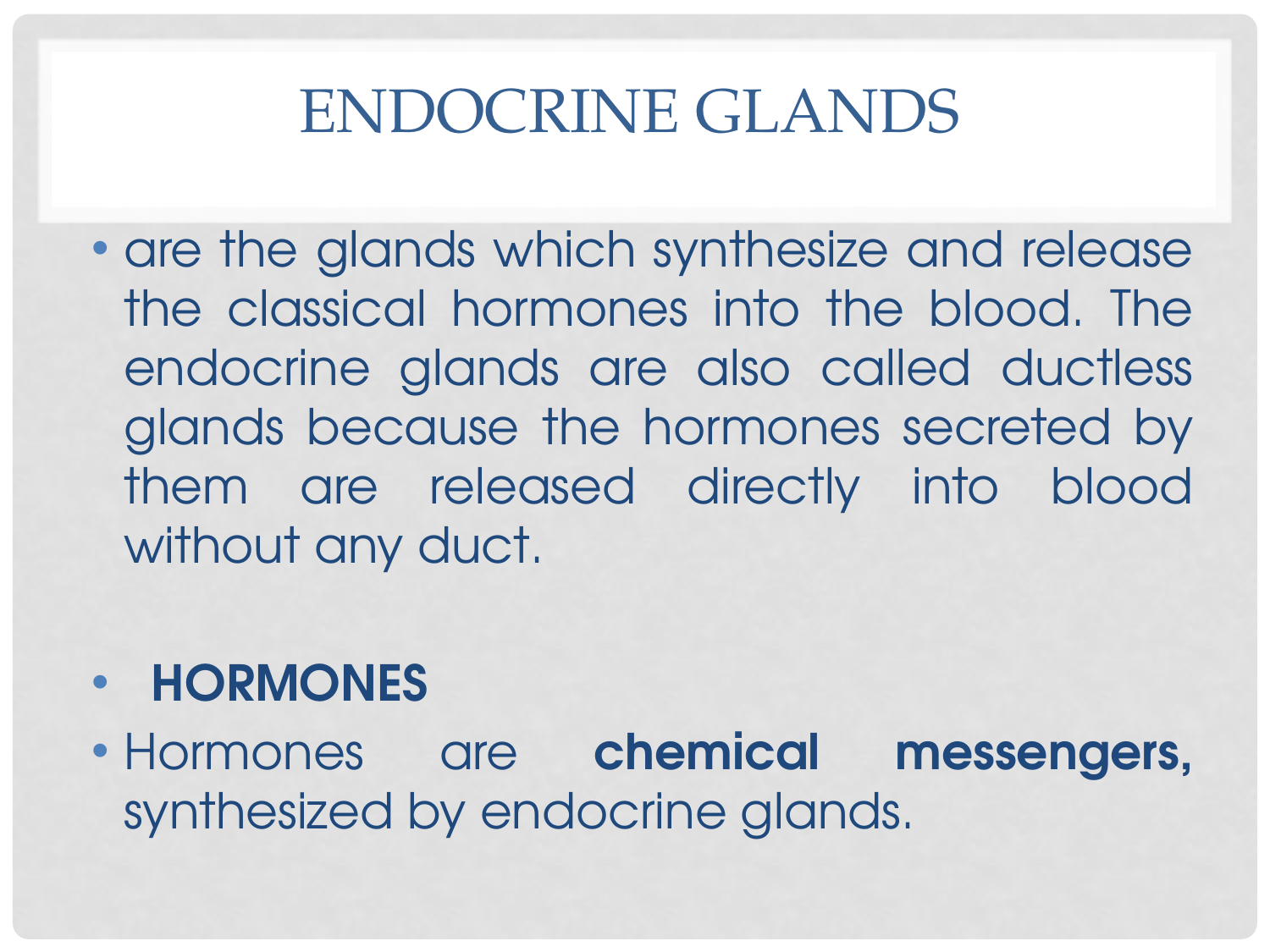

# Endocrine glands
are the glands which synthesize and release the classical hormones into the blood. The endocrine glands are also called ductless glands because the hormones secreted by them are released directly into blood without any duct.

  HORMONES
Hormones are chemical messengers, synthesized by endocrine glands.